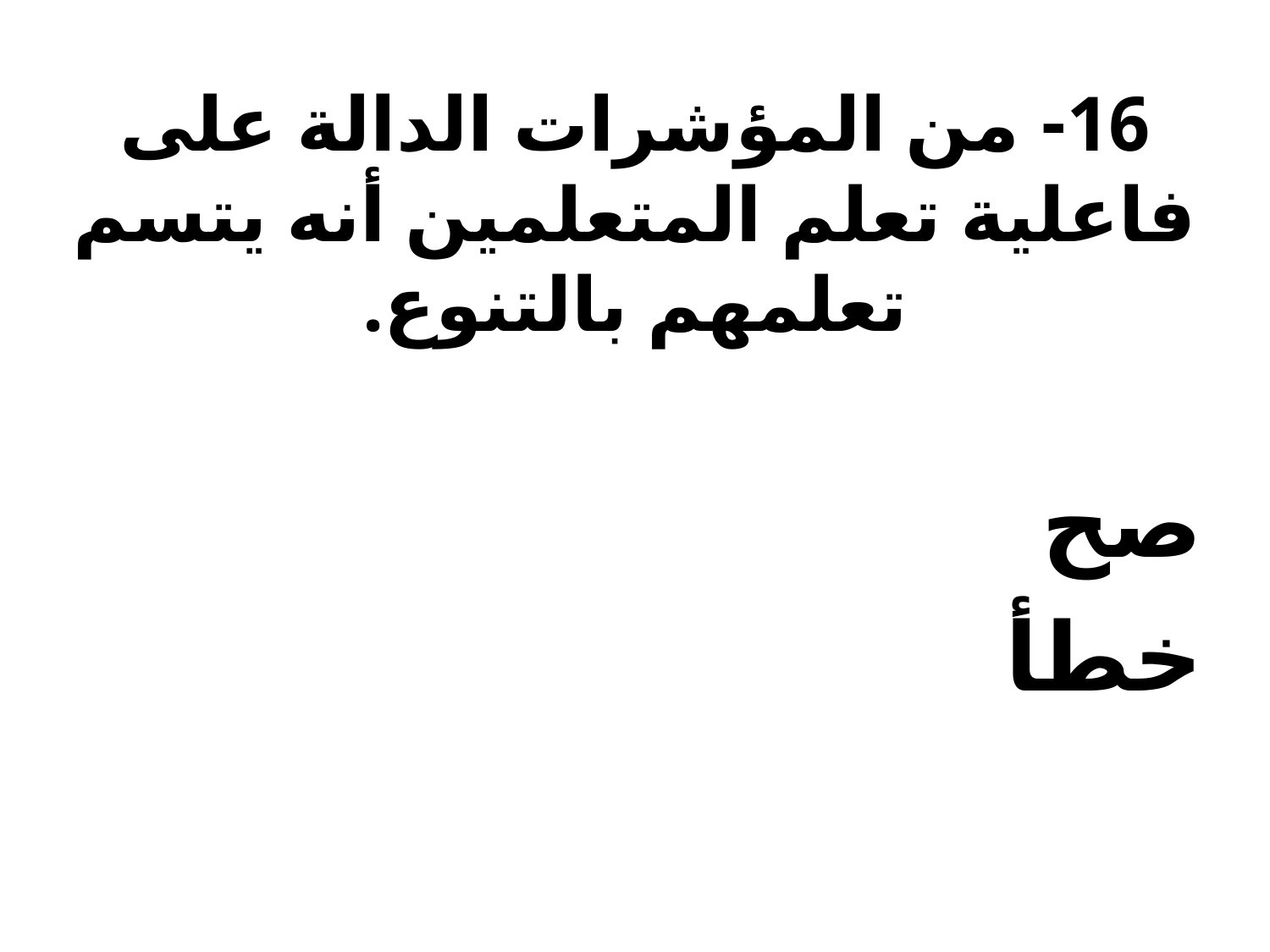

# 16- من المؤشرات الدالة على فاعلية تعلم المتعلمين أنه يتسم تعلمهم بالتنوع.
صح
خطأ